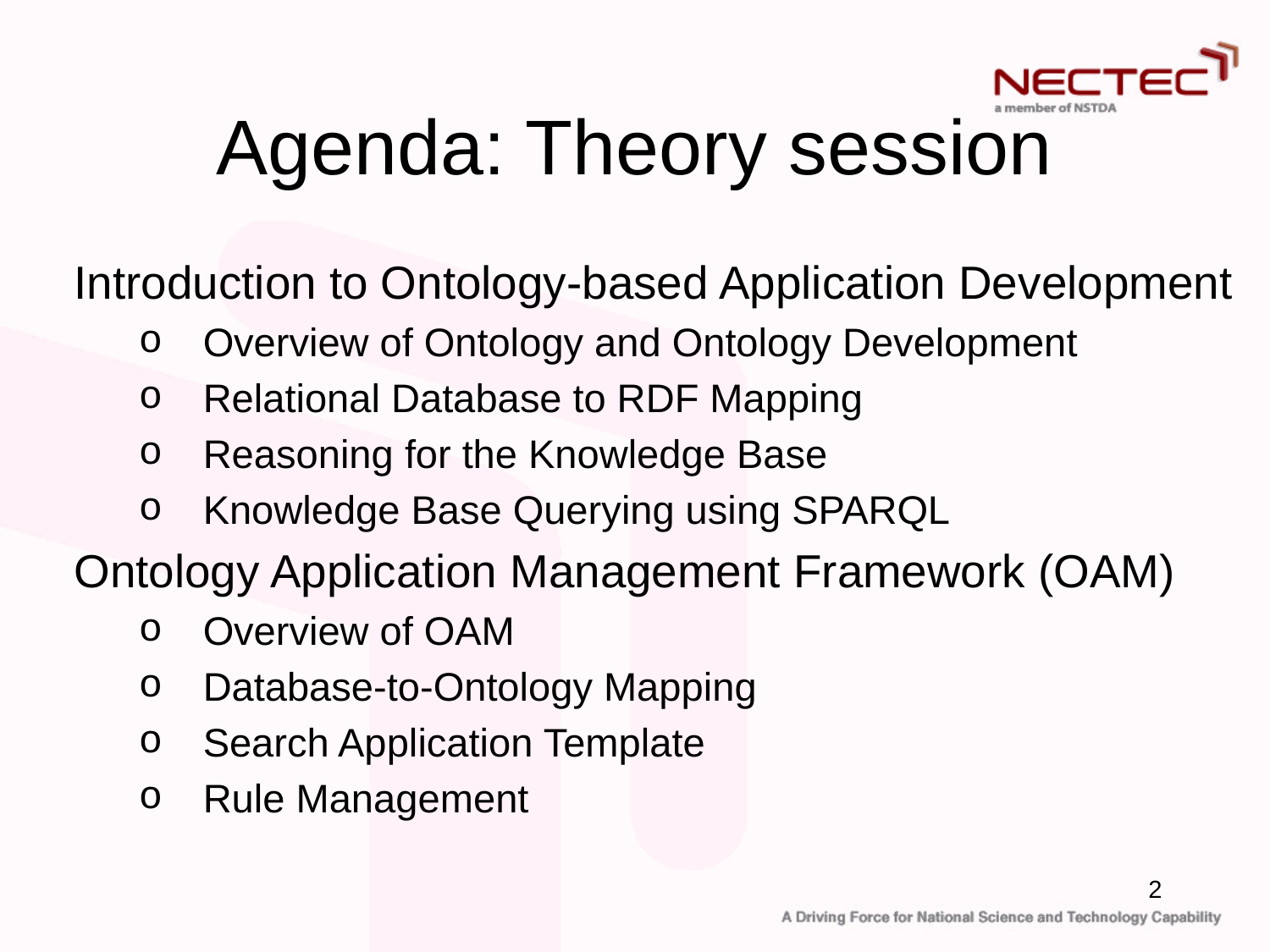

# Agenda: Theory session
Introduction to Ontology-based Application Development
Overview of Ontology and Ontology Development
Relational Database to RDF Mapping
Reasoning for the Knowledge Base
Knowledge Base Querying using SPARQL
Ontology Application Management Framework (OAM)
Overview of OAM
Database-to-Ontology Mapping
Search Application Template
Rule Management

2